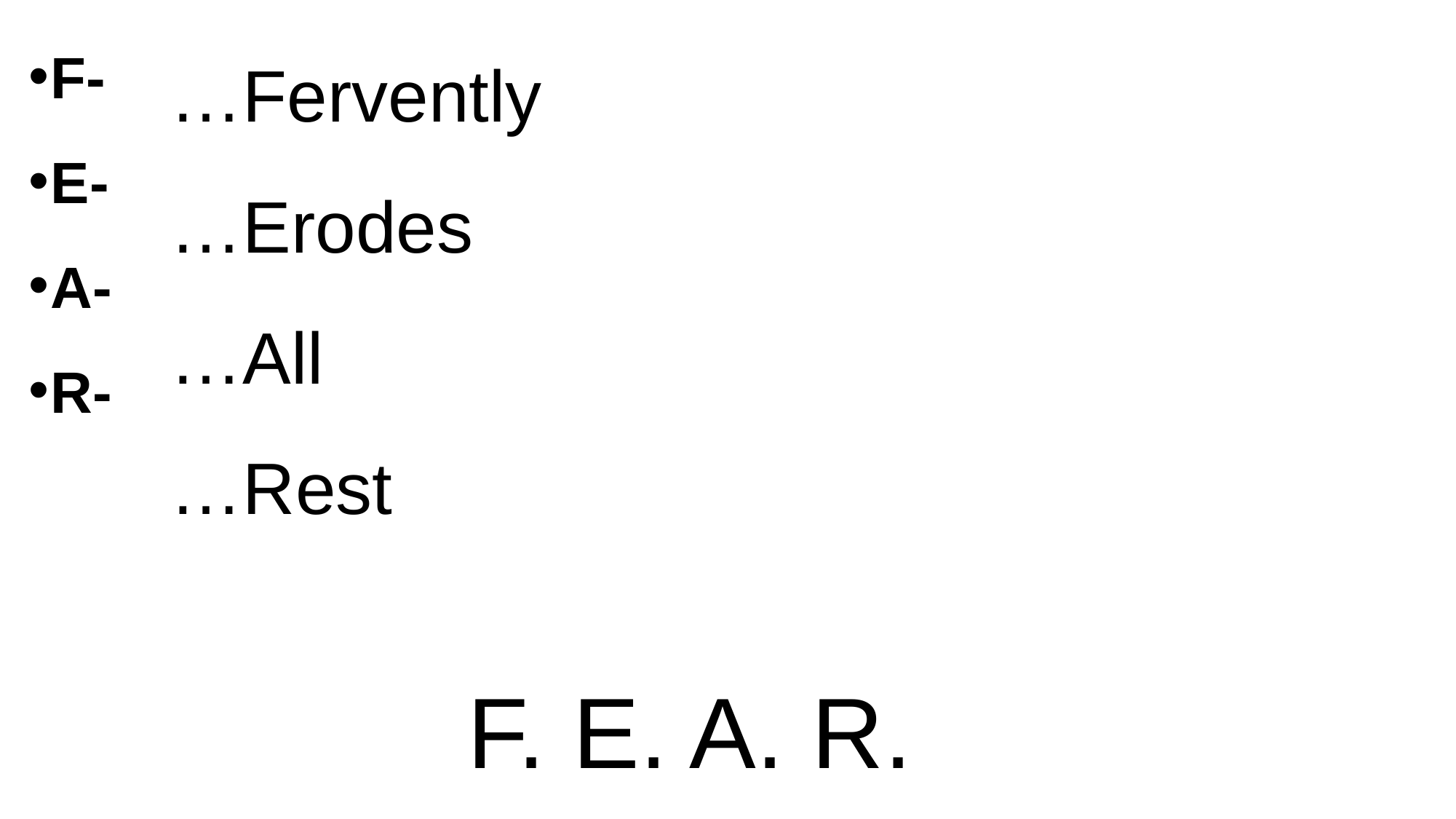

F-
E-
A-
R-
…Fervently
…Erodes
…All
…Rest
# F. E. A. R.